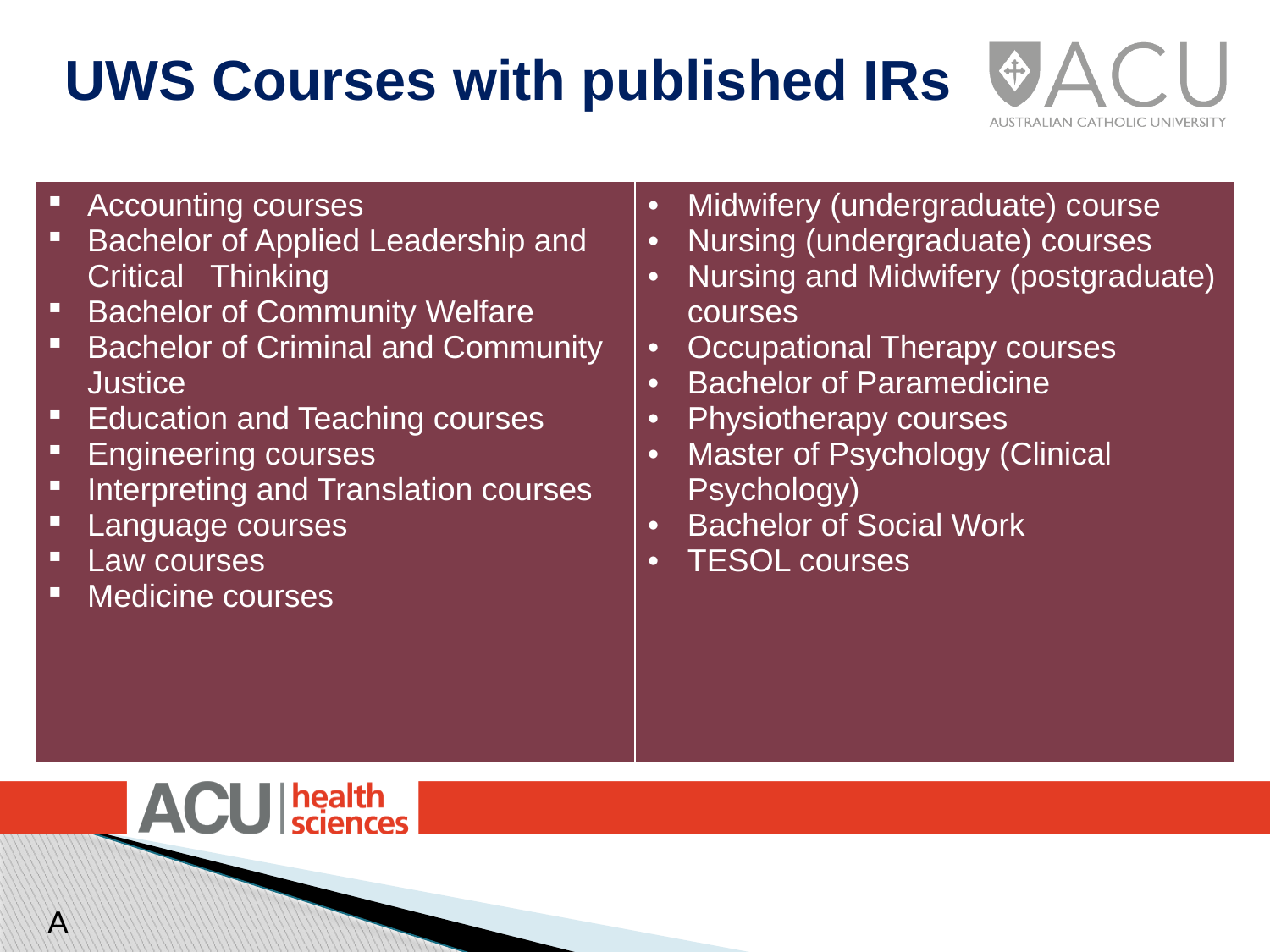

UWS Courses with published IRs
| Accounting courses Bachelor of Applied Leadership and Critical Thinking Bachelor of Community Welfare Bachelor of Criminal and Community Justice Education and Teaching courses Engineering courses Interpreting and Translation courses Language courses Law courses Medicine courses | Midwifery (undergraduate) course  Nursing (undergraduate) courses  Nursing and Midwifery (postgraduate) courses Occupational Therapy courses Bachelor of Paramedicine Physiotherapy courses  Master of Psychology (Clinical Psychology)  Bachelor of Social Work  TESOL courses |
| --- | --- |

A